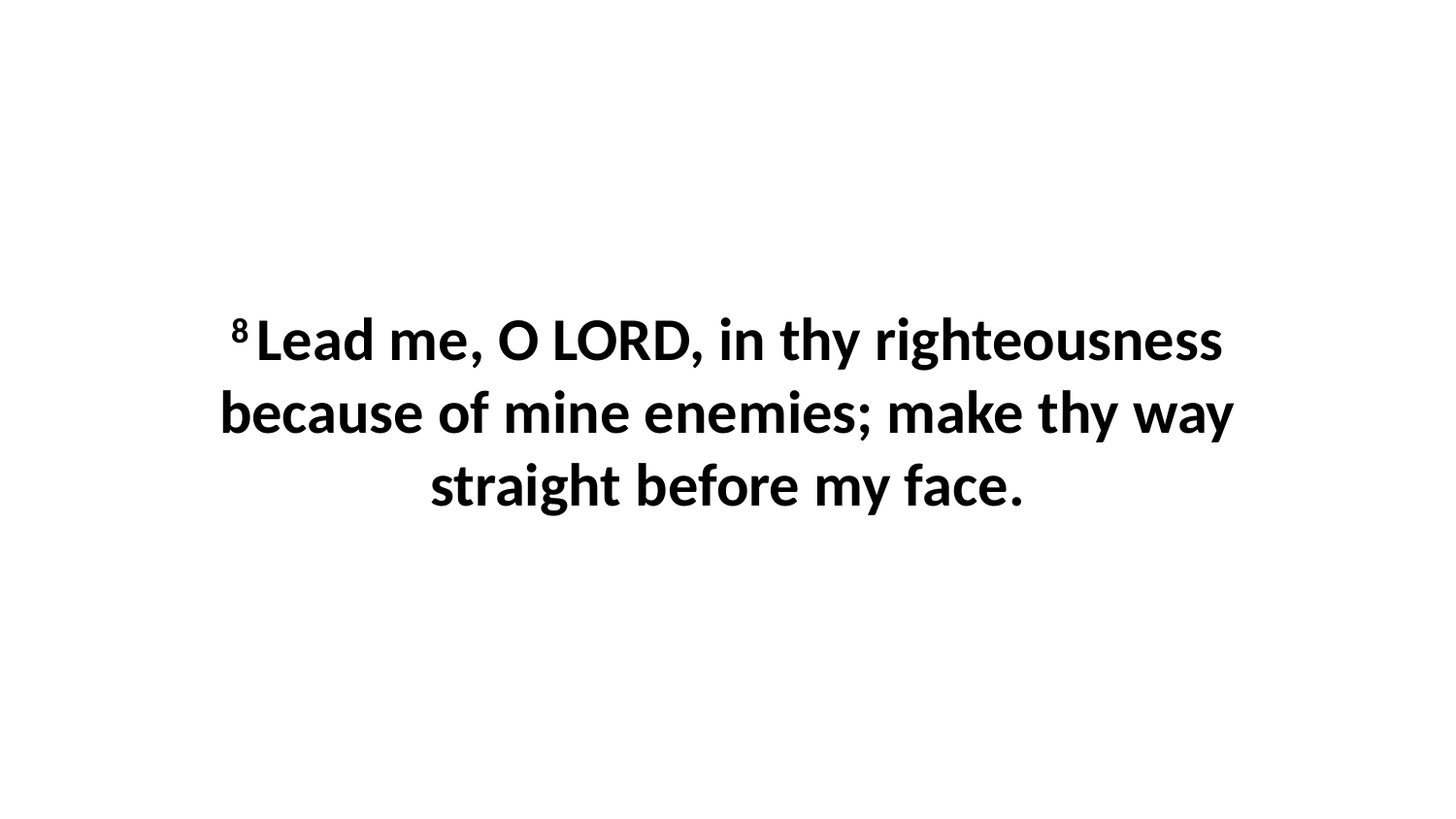

8 Lead me, O LORD, in thy righteousness because of mine enemies; make thy way straight before my face.